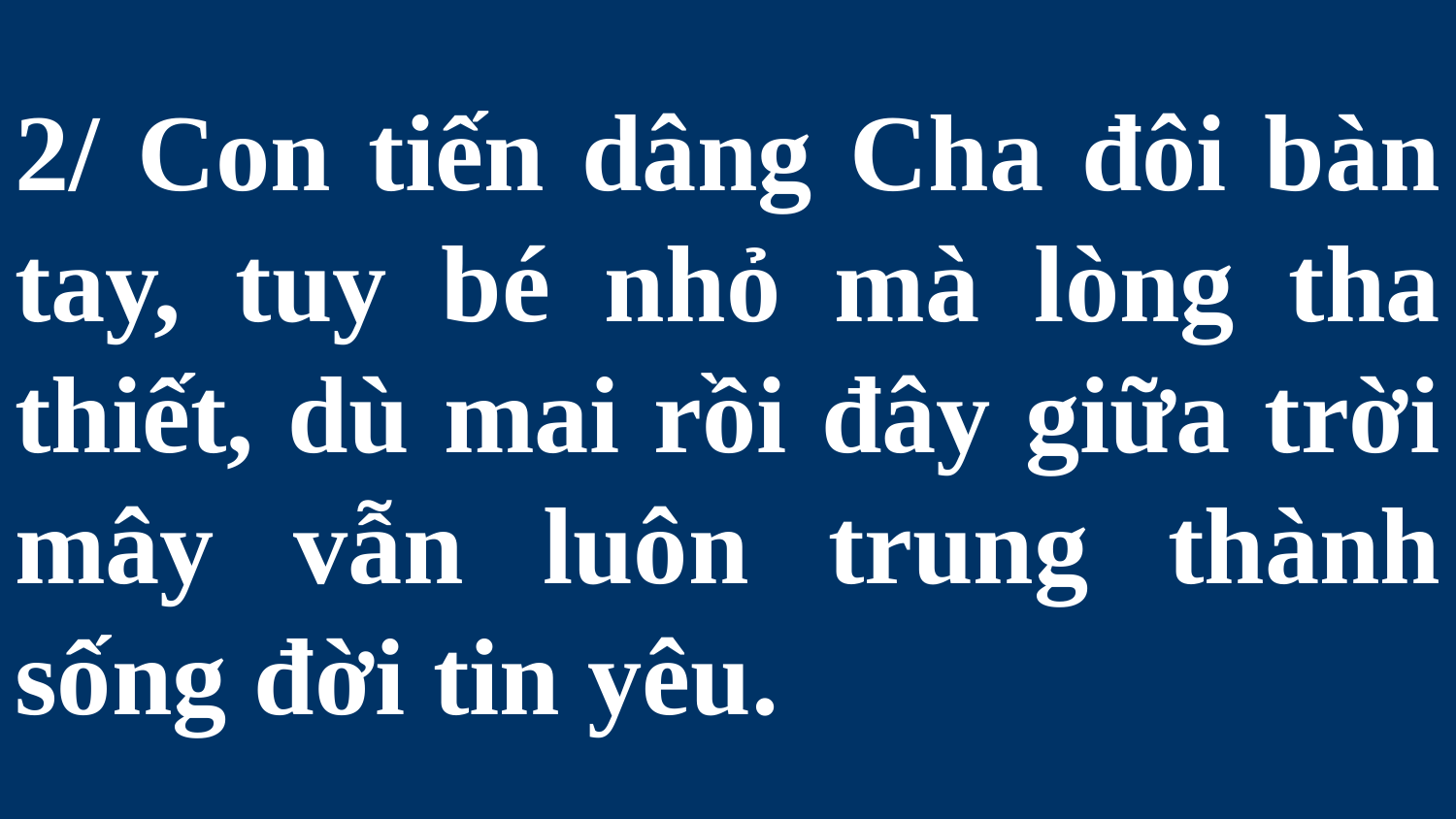

# 2/ Con tiến dâng Cha đôi bàn tay, tuy bé nhỏ mà lòng tha thiết, dù mai rồi đây giữa trời mây vẫn luôn trung thành sống đời tin yêu.